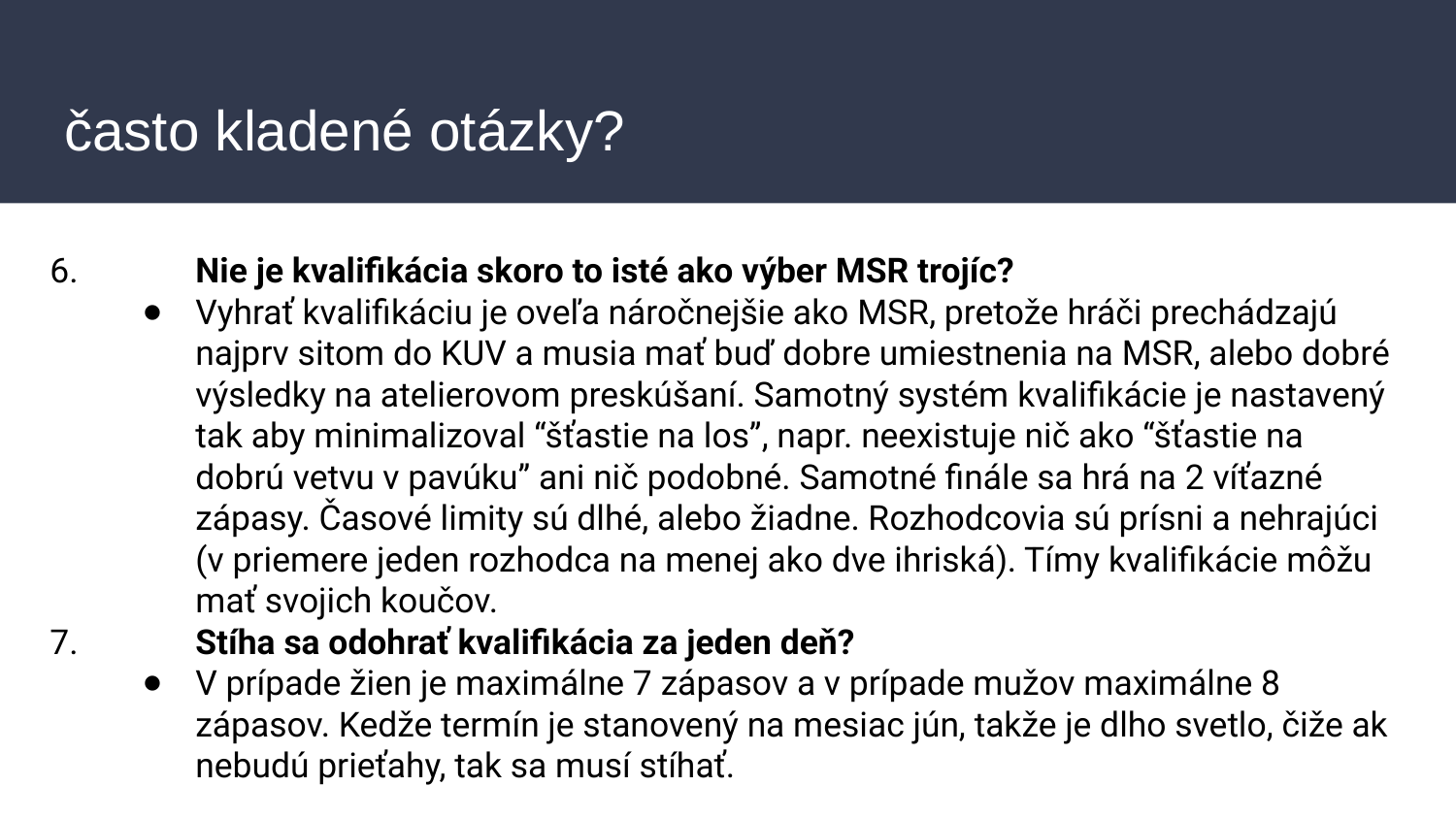

# často kladené otázky?
6.	Nie je kvalifikácia skoro to isté ako výber MSR trojíc?
Vyhrať kvalifikáciu je oveľa náročnejšie ako MSR, pretože hráči prechádzajú najprv sitom do KUV a musia mať buď dobre umiestnenia na MSR, alebo dobré výsledky na atelierovom preskúšaní. Samotný systém kvalifikácie je nastavený tak aby minimalizoval “šťastie na los”, napr. neexistuje nič ako “šťastie na dobrú vetvu v pavúku” ani nič podobné. Samotné finále sa hrá na 2 víťazné zápasy. Časové limity sú dlhé, alebo žiadne. Rozhodcovia sú prísni a nehrajúci (v priemere jeden rozhodca na menej ako dve ihriská). Tímy kvalifikácie môžu mať svojich koučov.
7. 	Stíha sa odohrať kvalifikácia za jeden deň?
V prípade žien je maximálne 7 zápasov a v prípade mužov maximálne 8 zápasov. Kedže termín je stanovený na mesiac jún, takže je dlho svetlo, čiže ak nebudú prieťahy, tak sa musí stíhať.